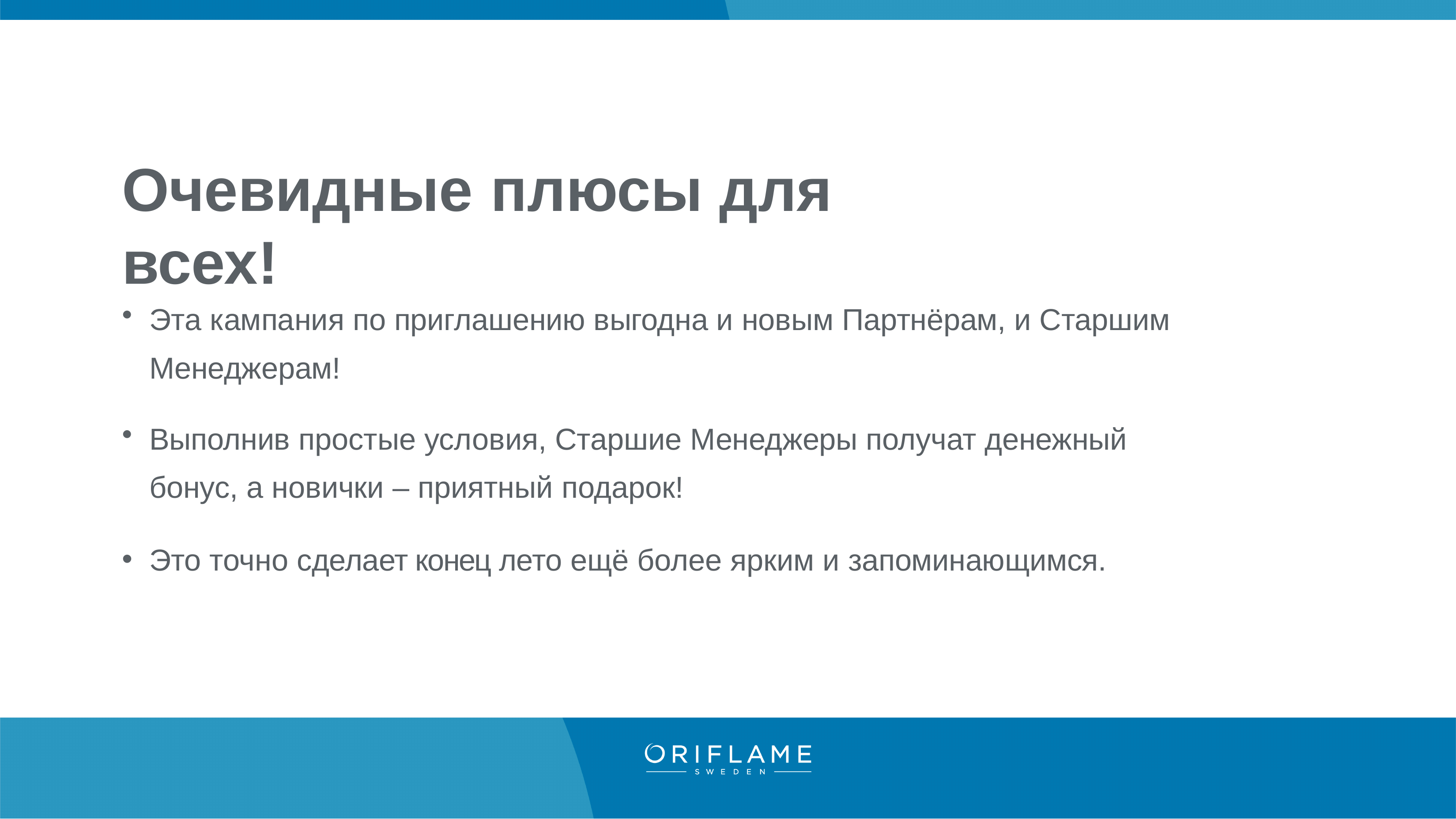

# Очевидные	плюсы для всех!
Эта кампания по приглашению выгодна и новым Партнёрам, и Старшим Менеджерам!
Выполнив простые условия, Старшие Менеджеры получат денежный бонус, а новички – приятный подарок!

Это точно сделает конец лето ещё более ярким и запоминающимся.